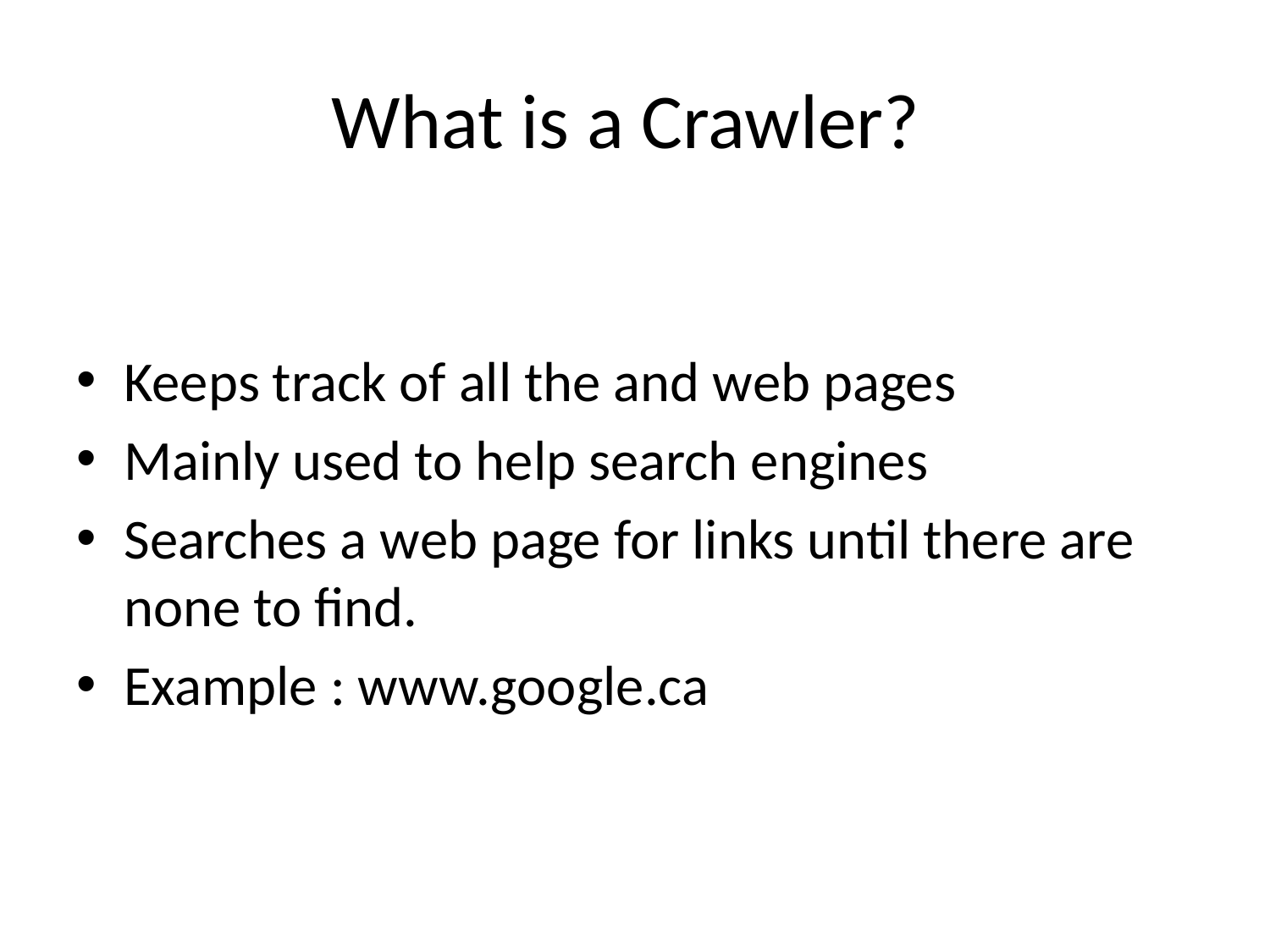

# What is a Crawler?
Keeps track of all the and web pages
Mainly used to help search engines
Searches a web page for links until there are none to find.
Example : www.google.ca